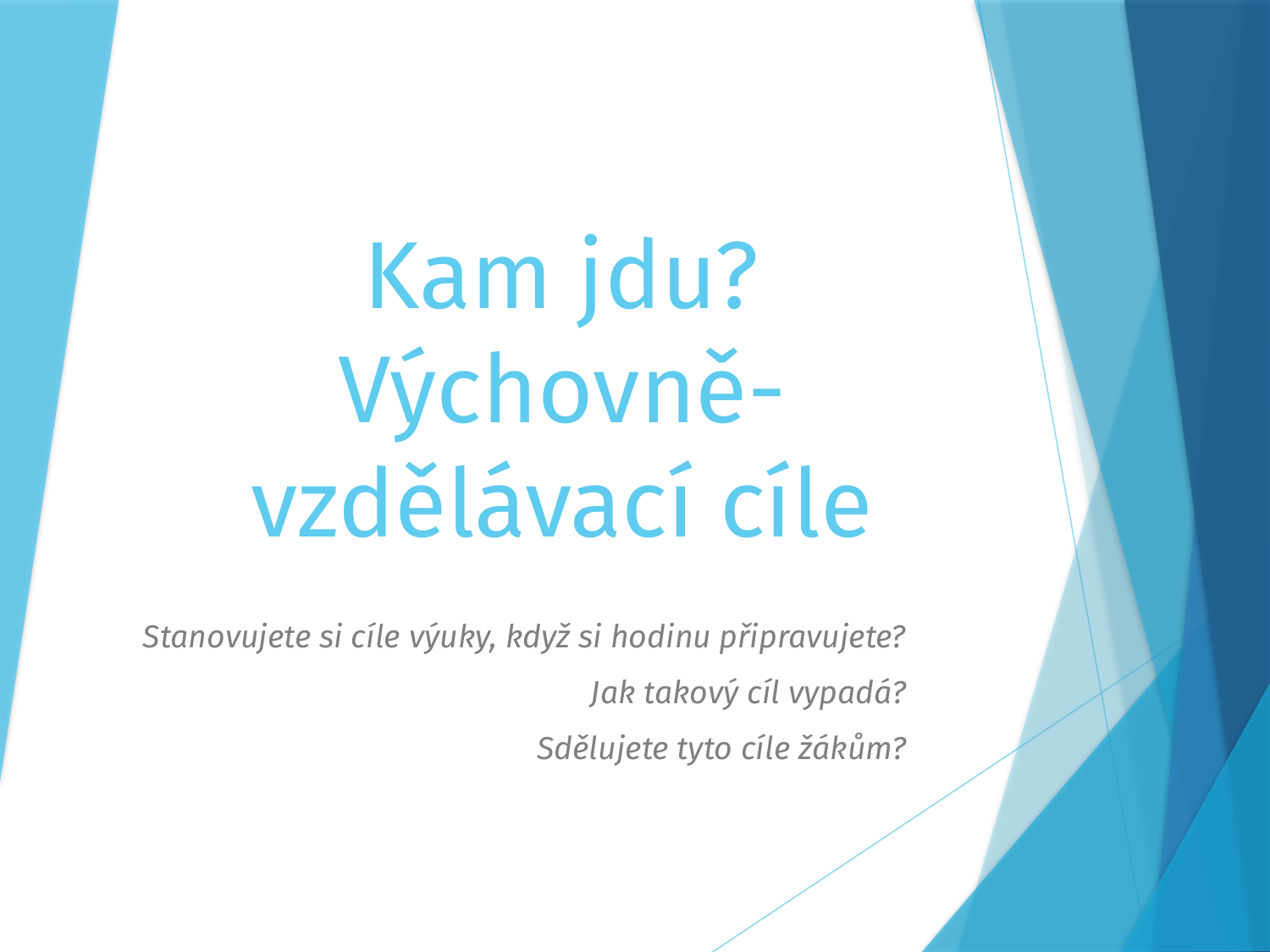

# Kam jdu? Výchovně-vzdělávací cíle
Stanovujete si cíle výuky, když si hodinu připravujete?
Jak takový cíl vypadá?
Sdělujete tyto cíle žákům?